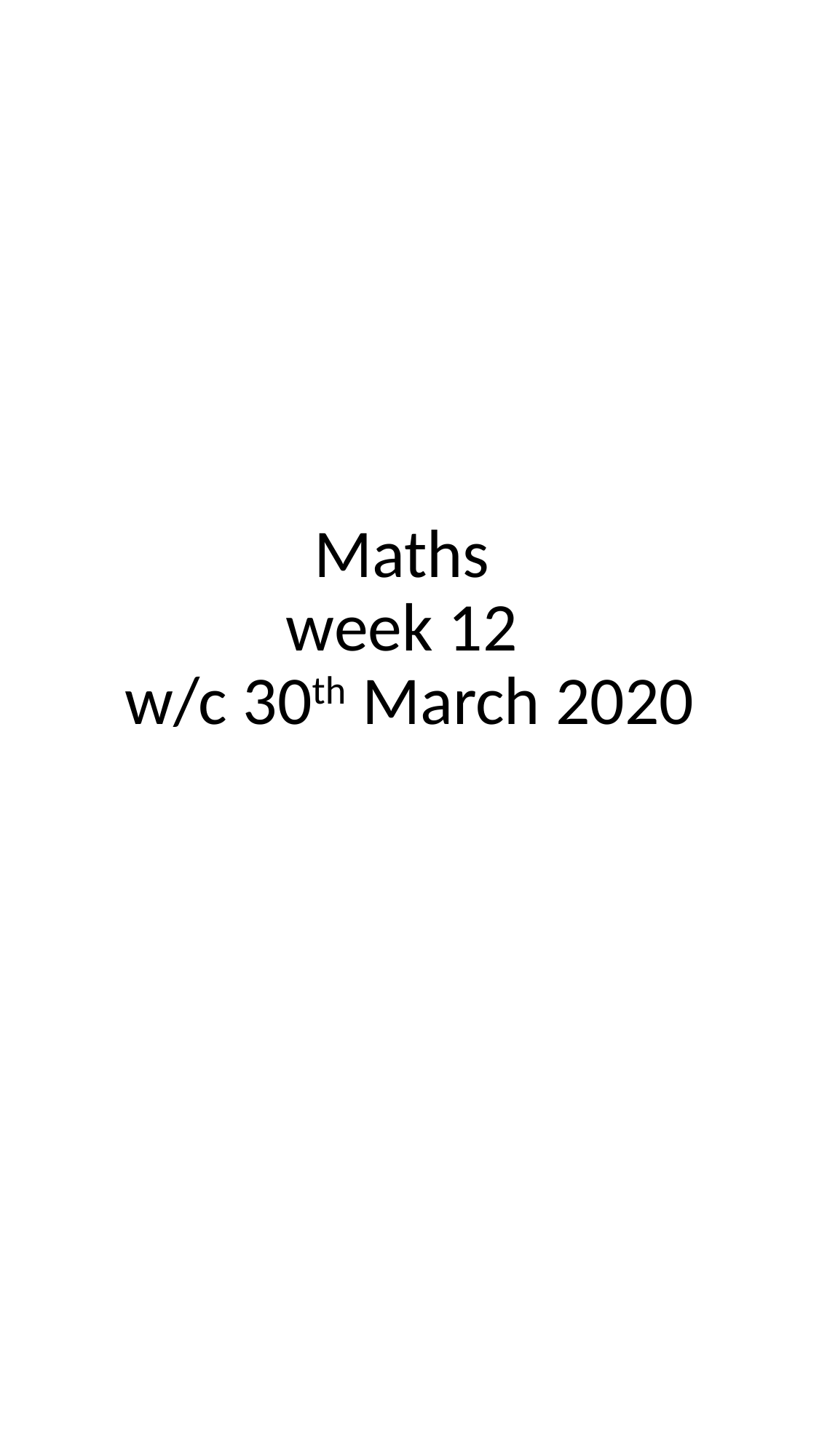

# Maths week 12 w/c 30th March 2020